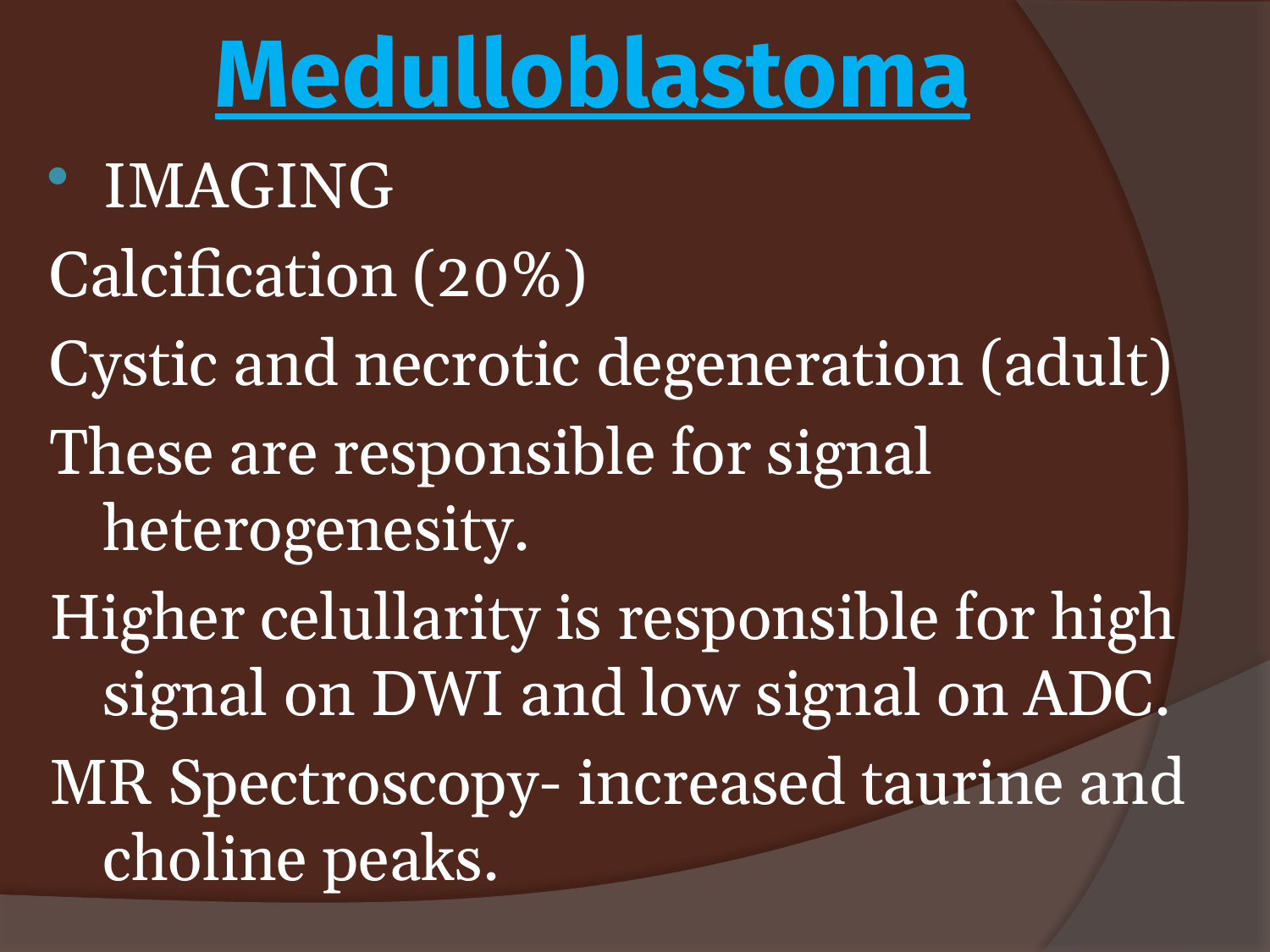

# Medulloblastoma
IMAGING
Calcification (20%)
Cystic and necrotic degeneration (adult)
These are responsible for signal heterogenesity.
Higher celullarity is responsible for high signal on DWI and low signal on ADC.
MR Spectroscopy- increased taurine and choline peaks.